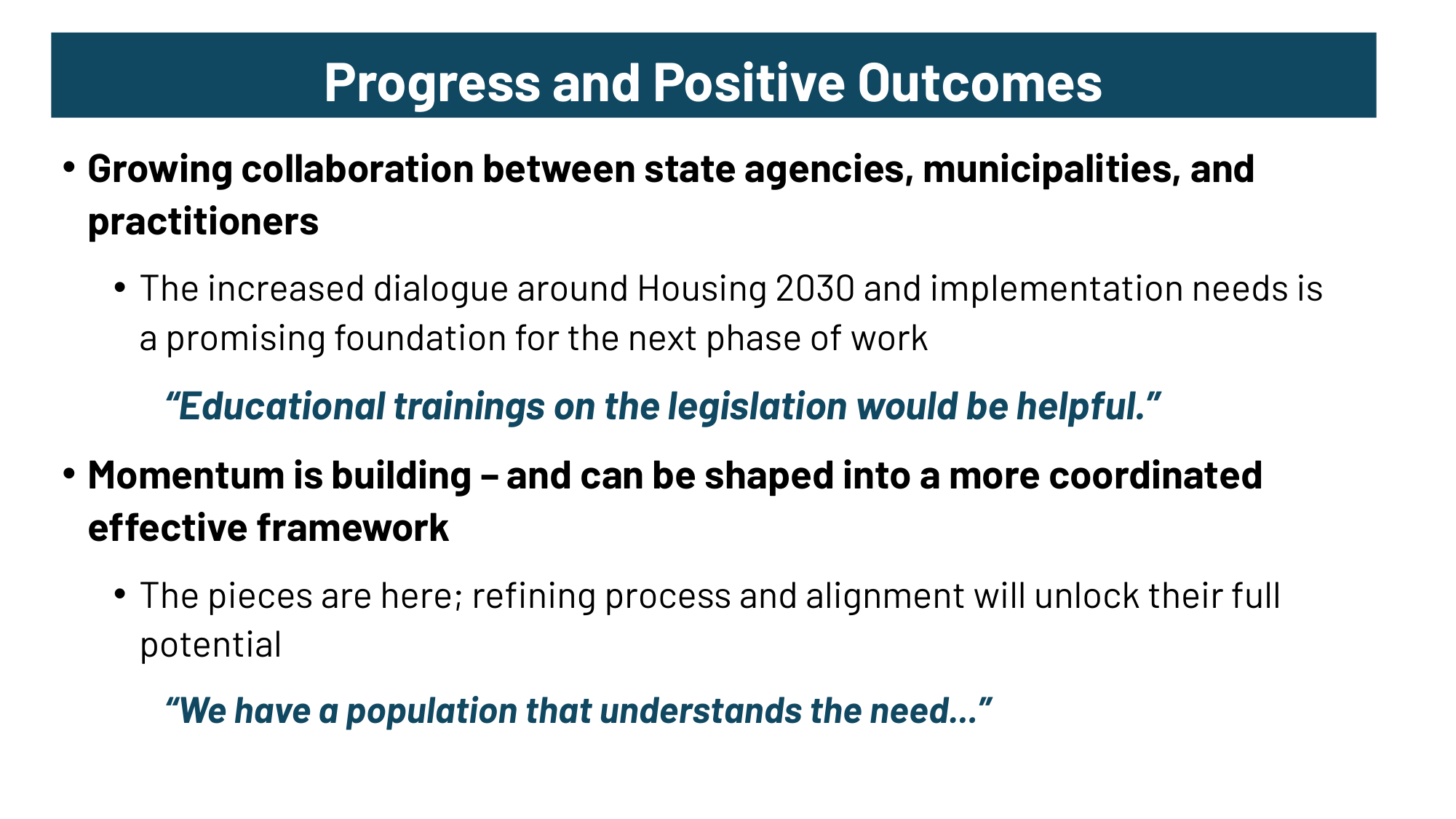

Progress and Positive Outcomes
Growing collaboration between state agencies, municipalities, and practitioners
The increased dialogue around Housing 2030 and implementation needs is a promising foundation for the next phase of work
“Educational trainings on the legislation would be helpful.”
Momentum is building – and can be shaped into a more coordinated effective framework
The pieces are here; refining process and alignment will unlock their full potential
“We have a population that understands the need...”